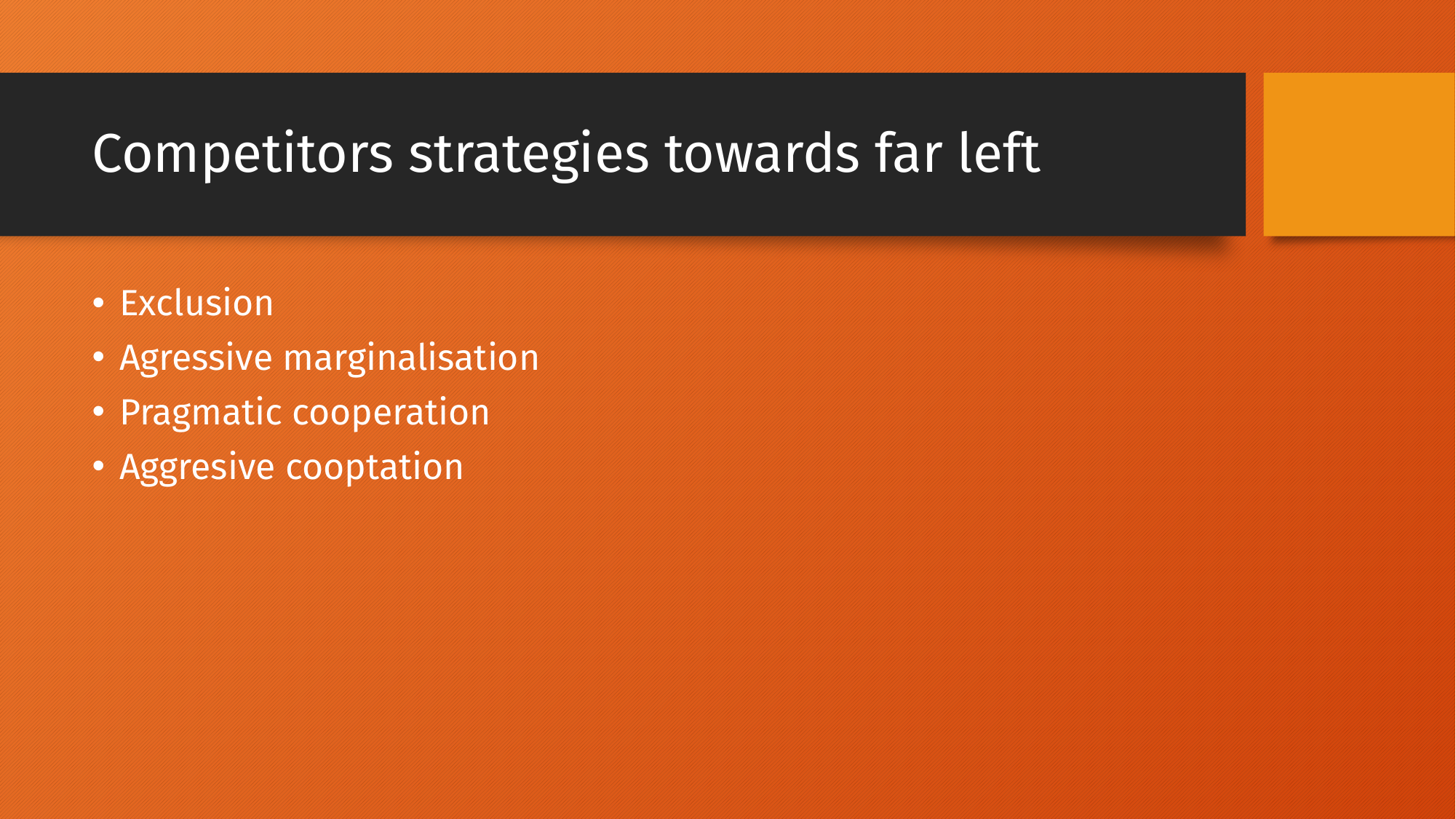

# Competitors strategies towards far left
Exclusion
Agressive marginalisation
Pragmatic cooperation
Aggresive cooptation